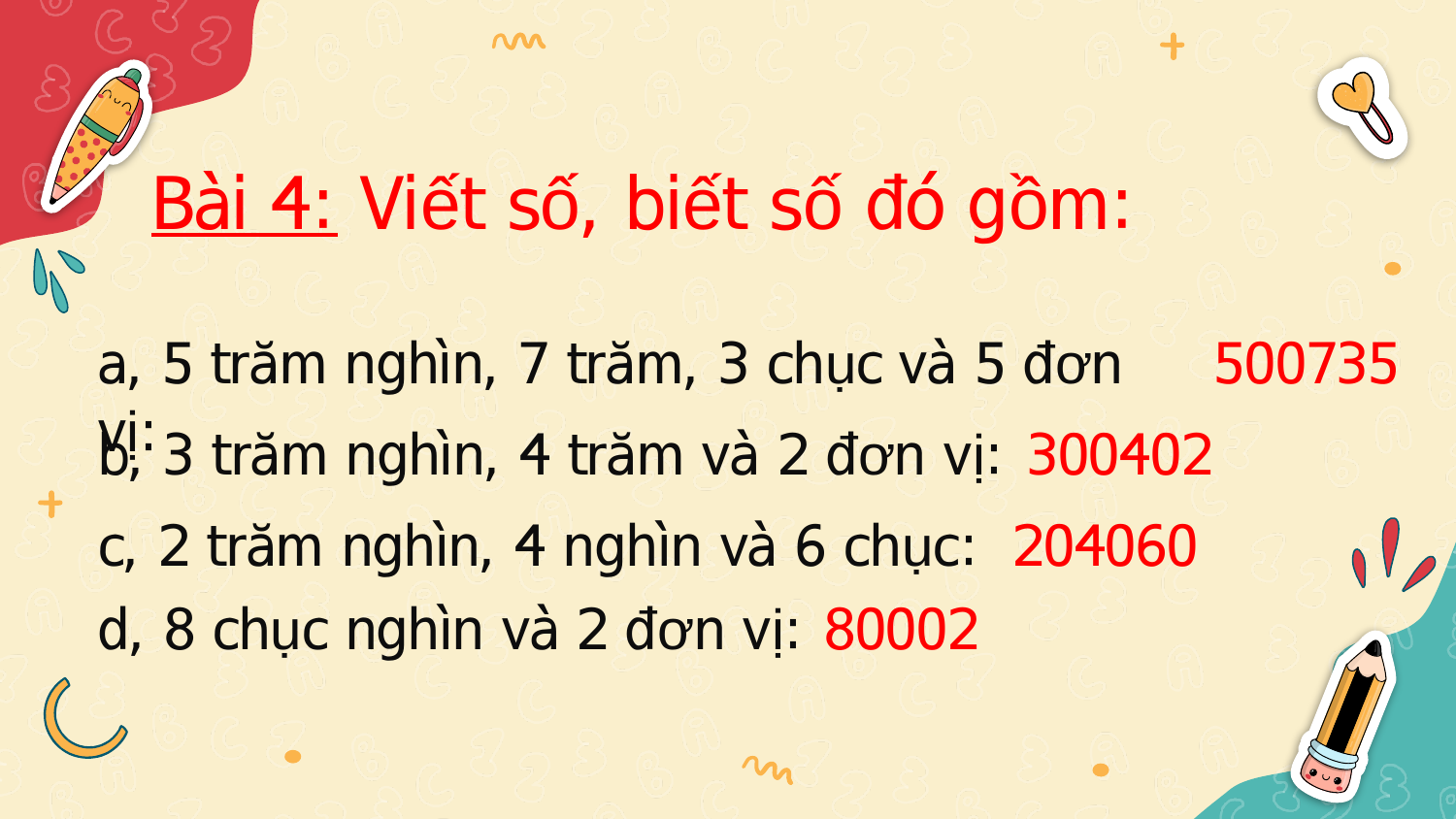

Bài 4: Viết số, biết số đó gồm:

a, 5 trăm nghìn, 7 trăm, 3 chục và 5 đơn vị:
500735
b, 3 trăm nghìn, 4 trăm và 2 đơn vị:
300402
204060
c, 2 trăm nghìn, 4 nghìn và 6 chục:
d, 8 chục nghìn và 2 đơn vị:
80002